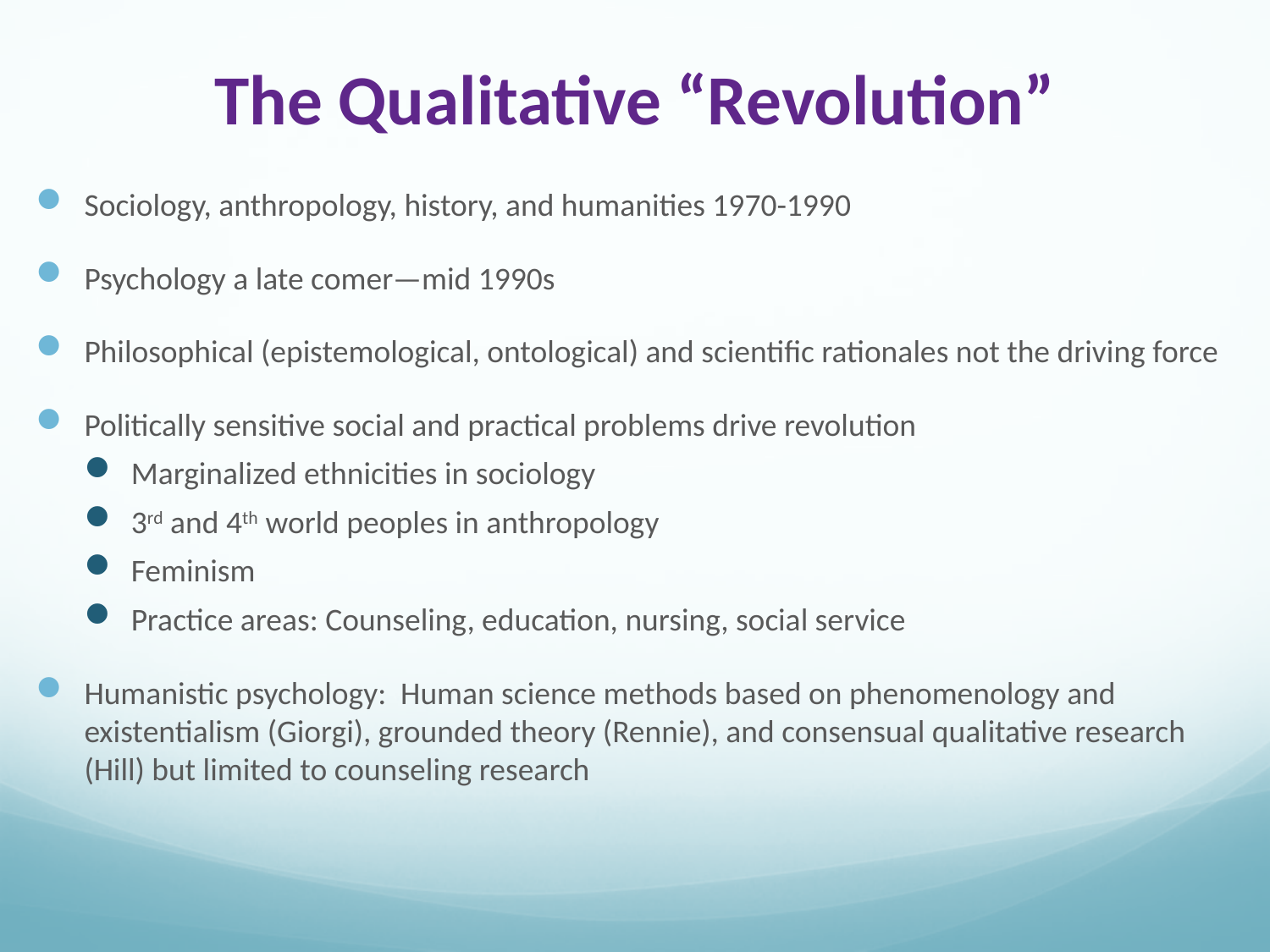

# The Qualitative “Revolution”
Sociology, anthropology, history, and humanities 1970-1990
Psychology a late comer—mid 1990s
Philosophical (epistemological, ontological) and scientific rationales not the driving force
Politically sensitive social and practical problems drive revolution
Marginalized ethnicities in sociology
3rd and 4th world peoples in anthropology
Feminism
Practice areas: Counseling, education, nursing, social service
Humanistic psychology:  Human science methods based on phenomenology and existentialism (Giorgi), grounded theory (Rennie), and consensual qualitative research (Hill) but limited to counseling research